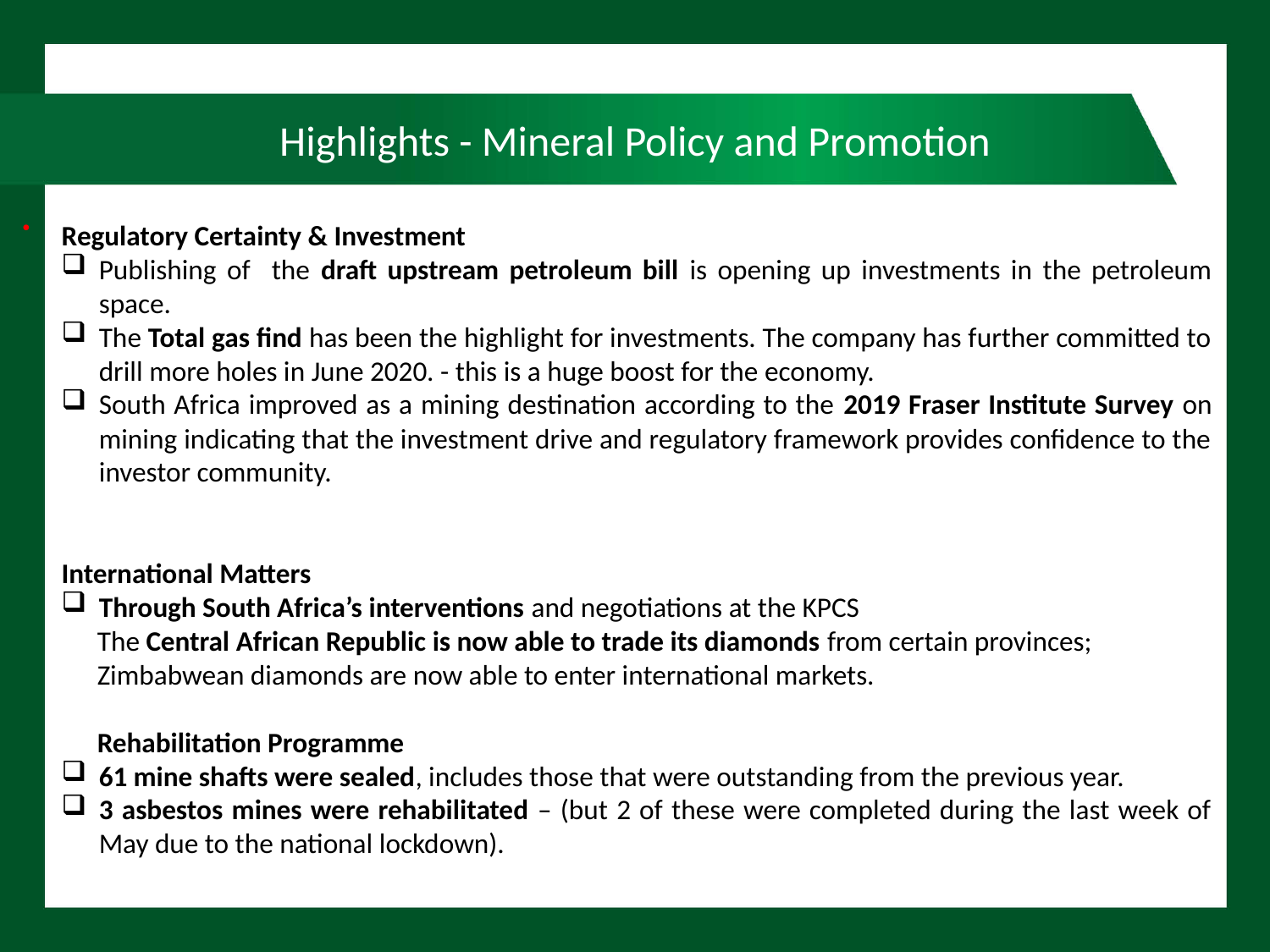

# Highlights - Mineral Policy and Promotion

Regulatory Certainty & Investment
Publishing of  the draft upstream petroleum bill is opening up investments in the petroleum space.
The Total gas find has been the highlight for investments. The company has further committed to drill more holes in June 2020. - this is a huge boost for the economy.
South Africa improved as a mining destination according to the 2019 Fraser Institute Survey on mining indicating that the investment drive and regulatory framework provides confidence to the investor community.

International Matters
Through South Africa’s interventions and negotiations at the KPCS
The Central African Republic is now able to trade its diamonds from certain provinces;
Zimbabwean diamonds are now able to enter international markets.

Rehabilitation Programme
61 mine shafts were sealed, includes those that were outstanding from the previous year.
3 asbestos mines were rehabilitated – (but 2 of these were completed during the last week of May due to the national lockdown).

76